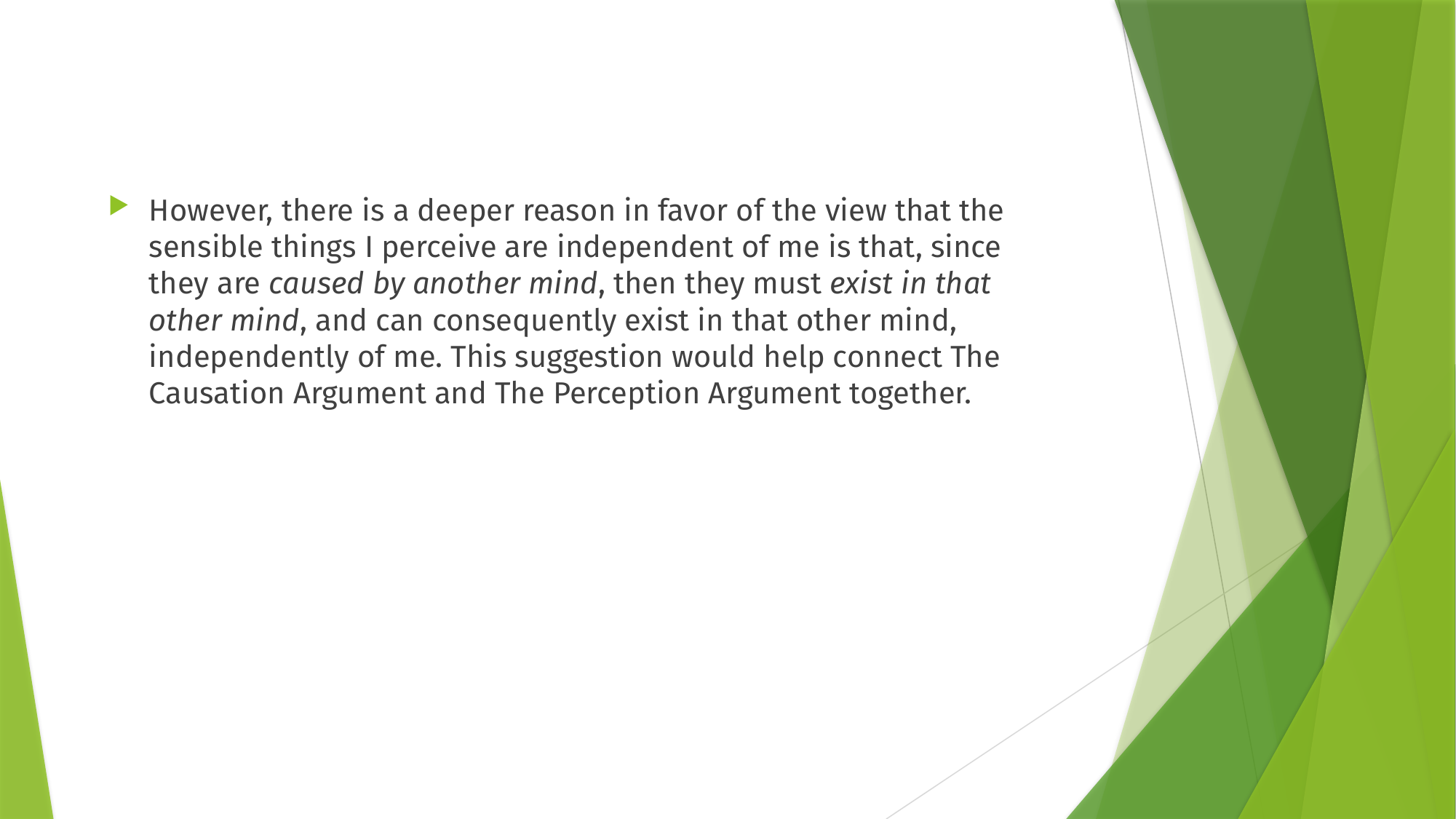

However, there is a deeper reason in favor of the view that the sensible things I perceive are independent of me is that, since they are caused by another mind, then they must exist in that other mind, and can consequently exist in that other mind, independently of me. This suggestion would help connect The Causation Argument and The Perception Argument together.